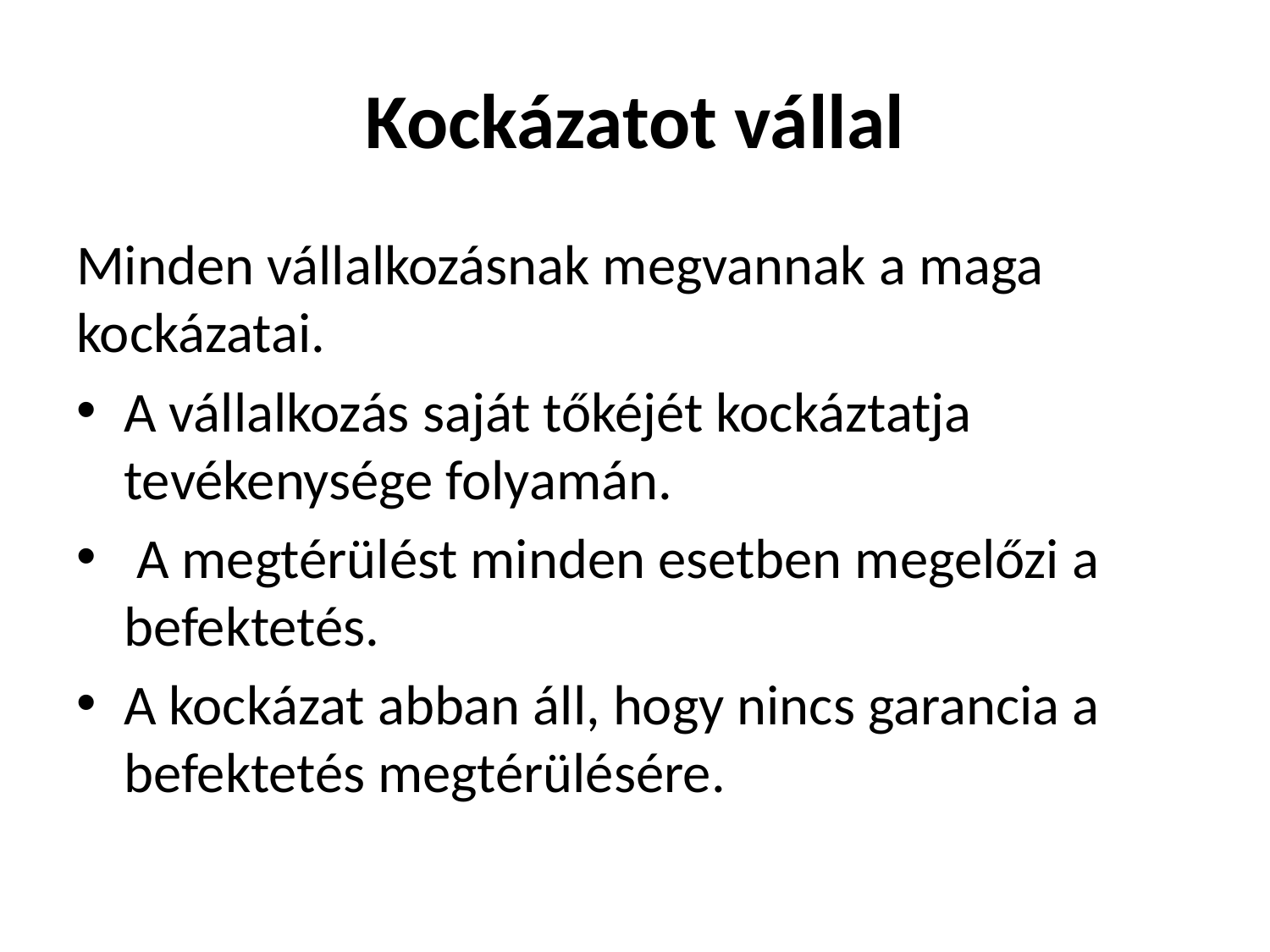

# Kockázatot vállal
Minden vállalkozásnak megvannak a maga kockázatai.
A vállalkozás saját tőkéjét kockáztatja tevékenysége folyamán.
 A megtérülést minden esetben megelőzi a befektetés.
A kockázat abban áll, hogy nincs garancia a befektetés megtérülésére.